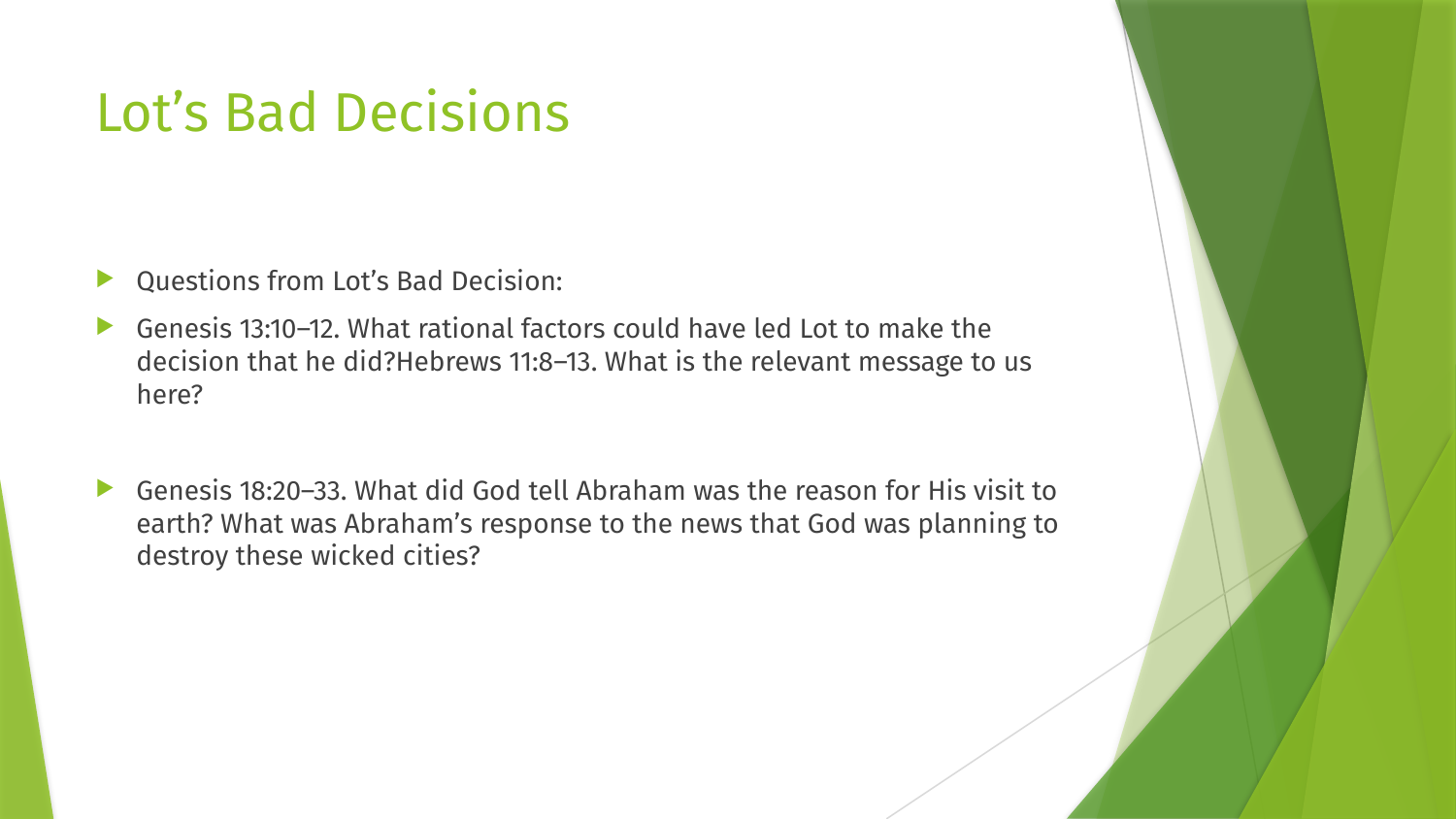

# Lot’s Bad Decisions
Questions from Lot’s Bad Decision:
Genesis 13:10–12. What rational factors could have led Lot to make the decision that he did?Hebrews 11:8–13. What is the relevant message to us here?

Genesis 18:20–33. What did God tell Abraham was the reason for His visit to earth? What was Abraham’s response to the news that God was planning to destroy these wicked cities?